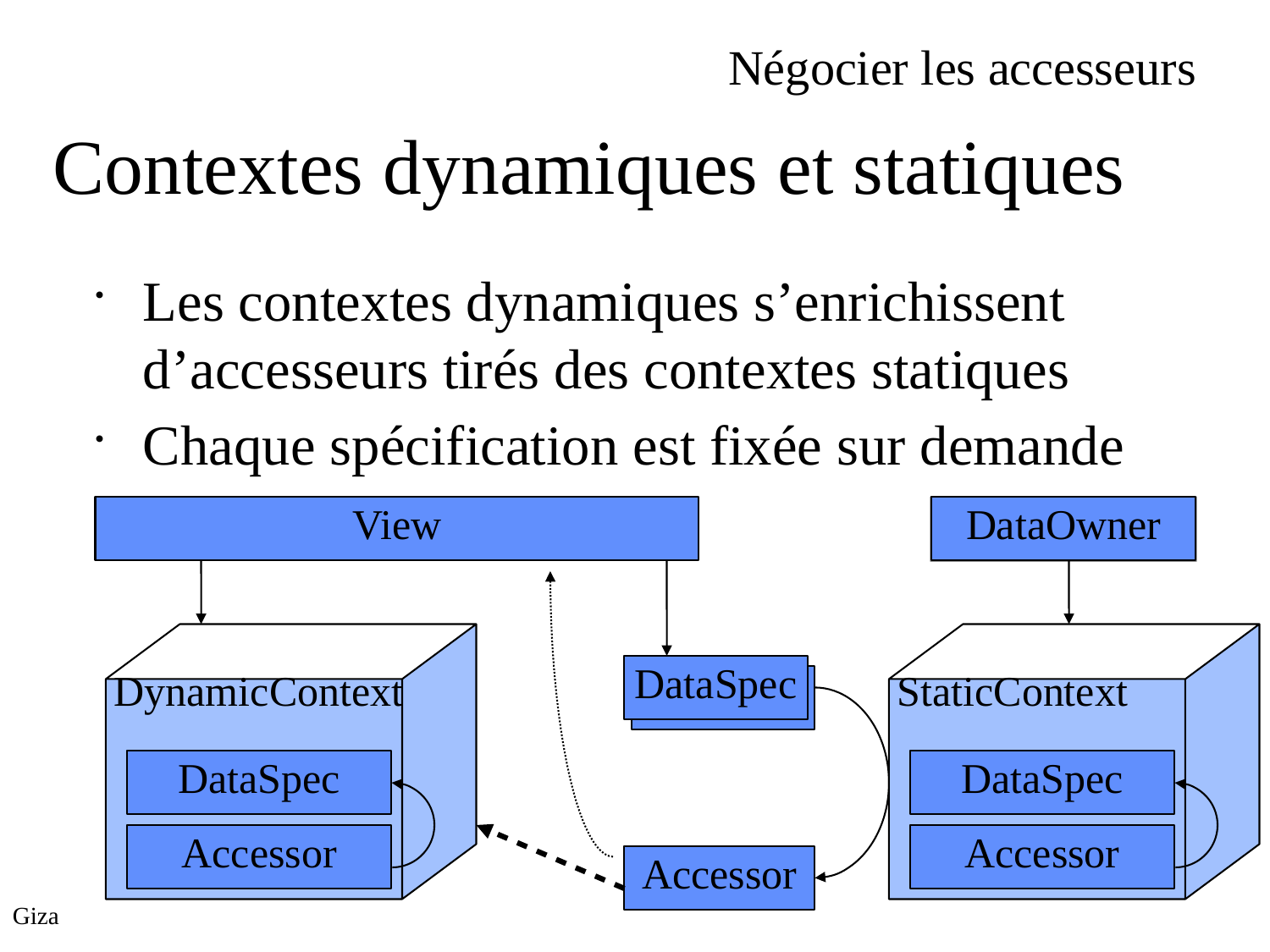

Négocier les accesseurs
Contextes dynamiques et statiques
Les contextes dynamiques s’enrichissent d’accesseurs tirés des contextes statiques
Chaque spécification est fixée sur demande
View
DataOwner

DynamicContext
DataSpec

Accessor

StaticContext
DataSpec

Accessor
DataSpec

Accessor